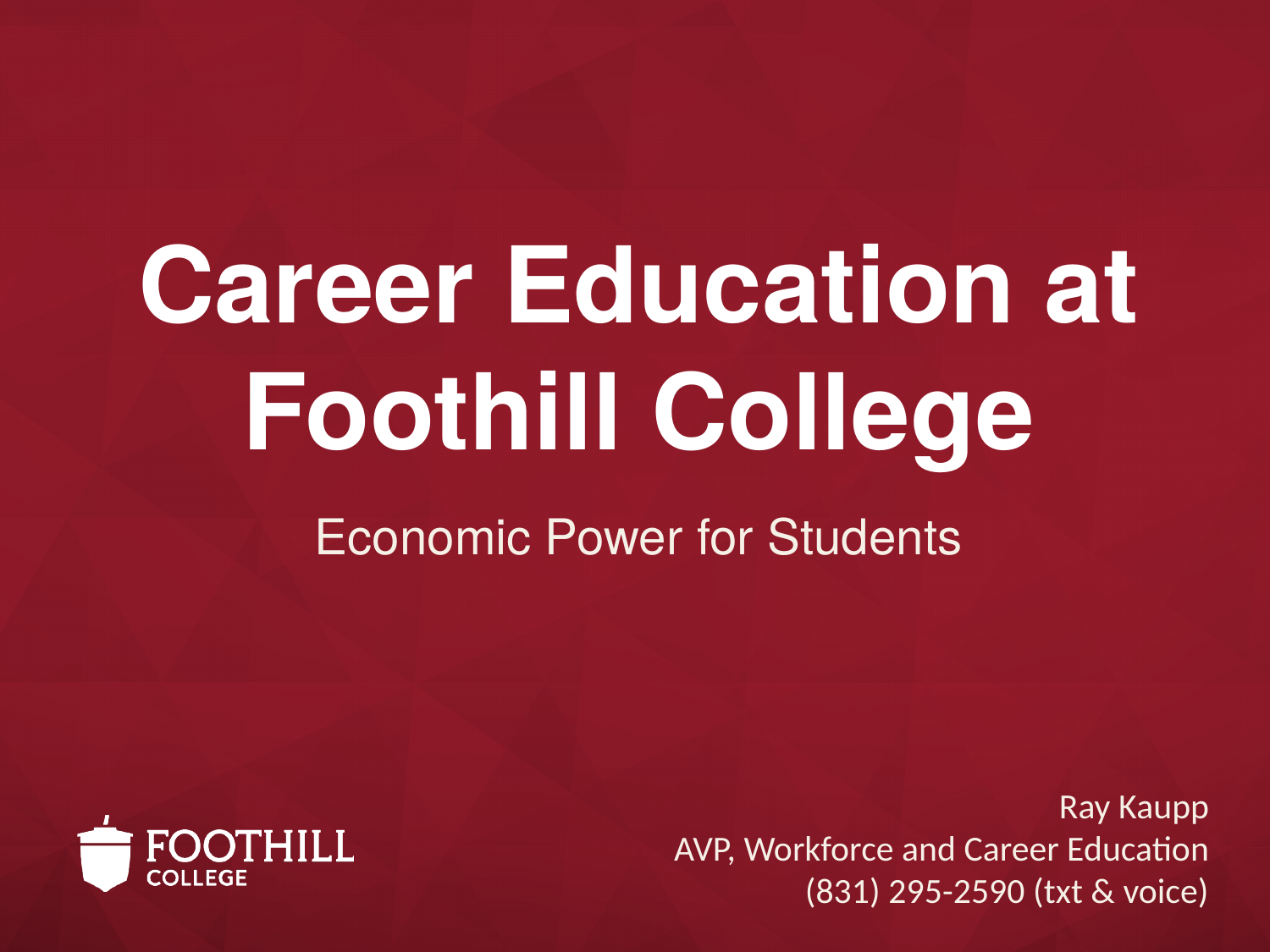

# Career Education at Foothill College
Economic Power for Students